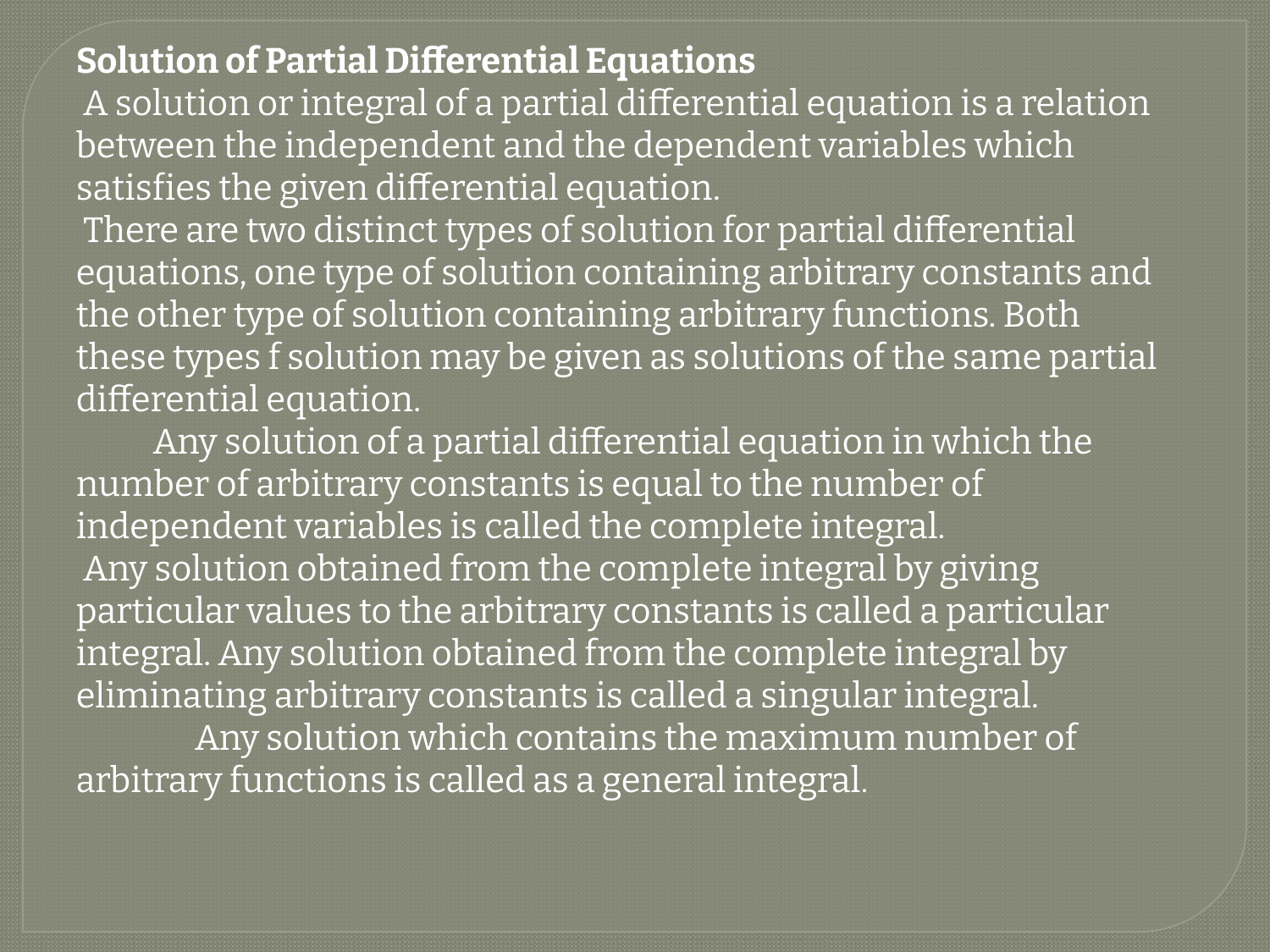

Solution of Partial Differential Equations
 A solution or integral of a partial differential equation is a relation between the independent and the dependent variables which satisfies the given differential equation.
 There are two distinct types of solution for partial differential equations, one type of solution containing arbitrary constants and the other type of solution containing arbitrary functions. Both these types f solution may be given as solutions of the same partial differential equation.
           Any solution of a partial differential equation in which the number of arbitrary constants is equal to the number of independent variables is called the complete integral.
 Any solution obtained from the complete integral by giving particular values to the arbitrary constants is called a particular integral. Any solution obtained from the complete integral by eliminating arbitrary constants is called a singular integral.
                 Any solution which contains the maximum number of arbitrary functions is called as a general integral.